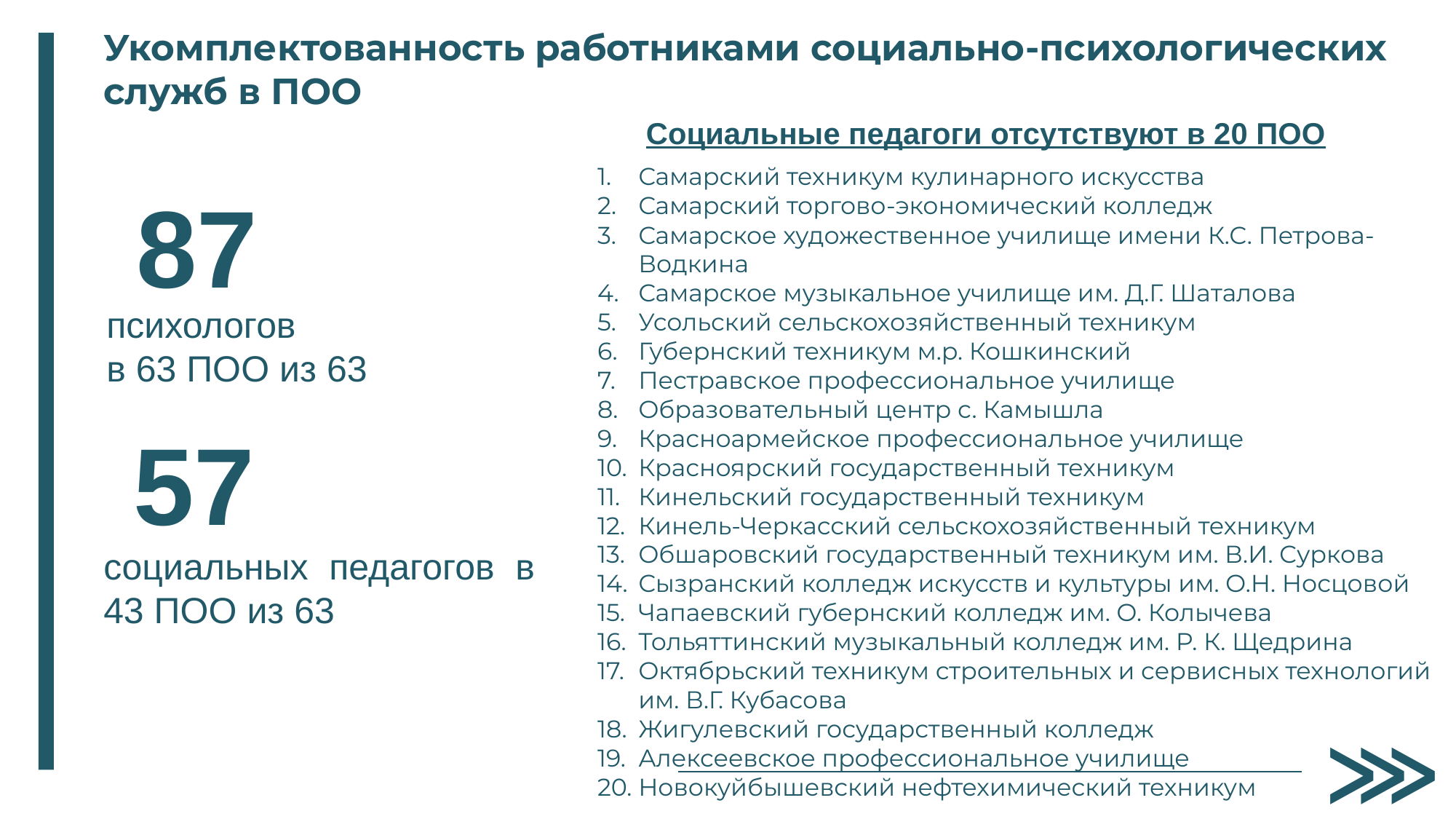

Укомплектованность работниками социально-психологических служб в ПОО

Социальные педагоги отсутствуют в 20 ПОО
Самарский техникум кулинарного искусства
Самарский торгово-экономический колледж
Самарское художественное училище имени К.С. Петрова-Водкина
Самарское музыкальное училище им. Д.Г. Шаталова
Усольский сельскохозяйственный техникум
Губернский техникум м.р. Кошкинский
Пестравское профессиональное училище
Образовательный центр с. Камышла
Красноармейское профессиональное училище
Красноярский государственный техникум
Кинельский государственный техникум
Кинель-Черкасский сельскохозяйственный техникум
Обшаровский государственный техникум им. В.И. Суркова
Сызранский колледж искусств и культуры им. О.Н. Носцовой
Чапаевский губернский колледж им. О. Колычева
Тольяттинский музыкальный колледж им. Р. К. Щедрина
Октябрьский техникум строительных и сервисных технологий им. В.Г. Кубасова
Жигулевский государственный колледж
Алексеевское профессиональное училище
Новокуйбышевский нефтехимический техникум
87
психологов
в 63 ПОО из 63
57
социальных педагогов в 43 ПОО из 63
⋙